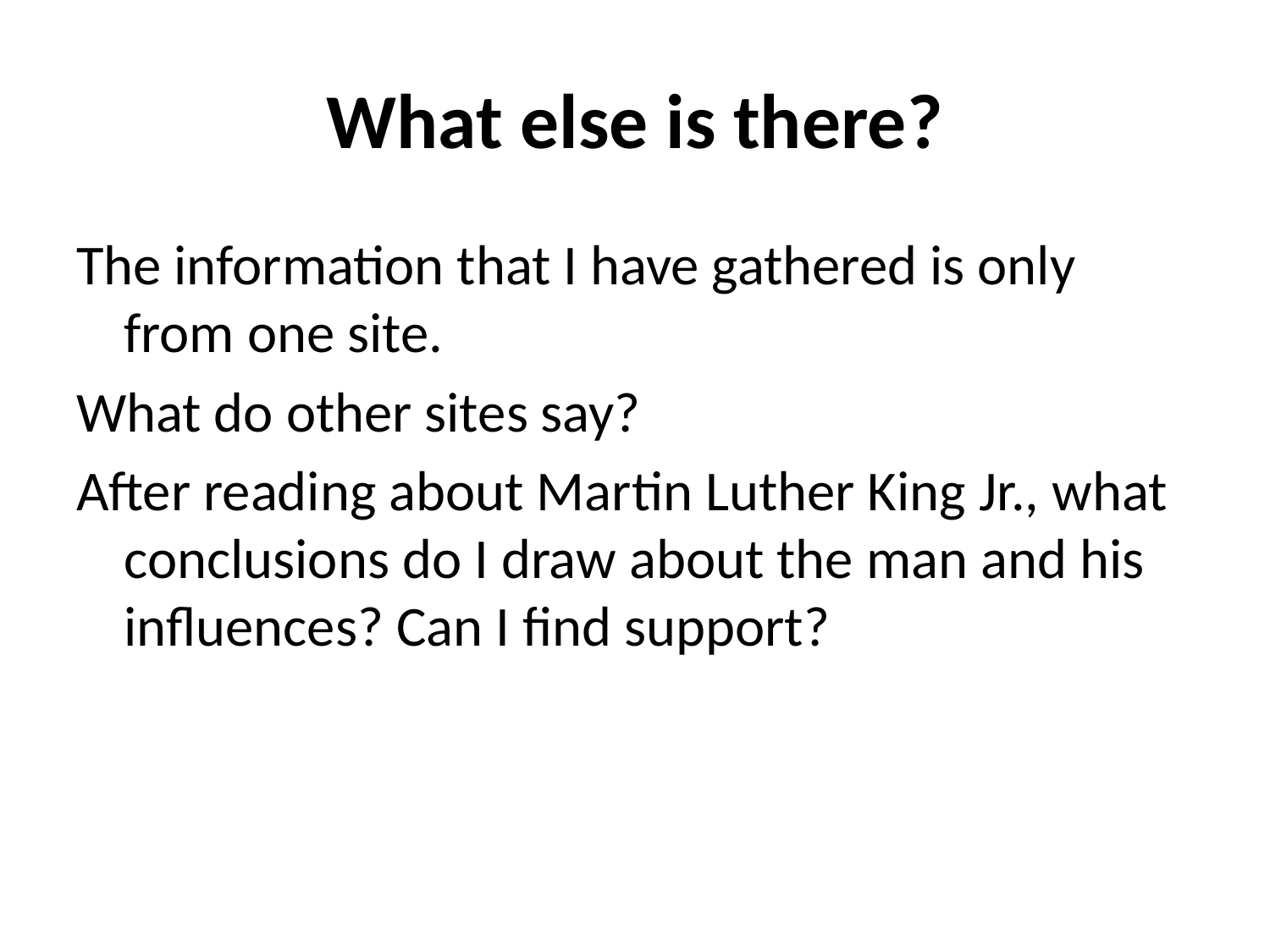

# What else is there?
The information that I have gathered is only from one site.
What do other sites say?
After reading about Martin Luther King Jr., what conclusions do I draw about the man and his influences? Can I find support?